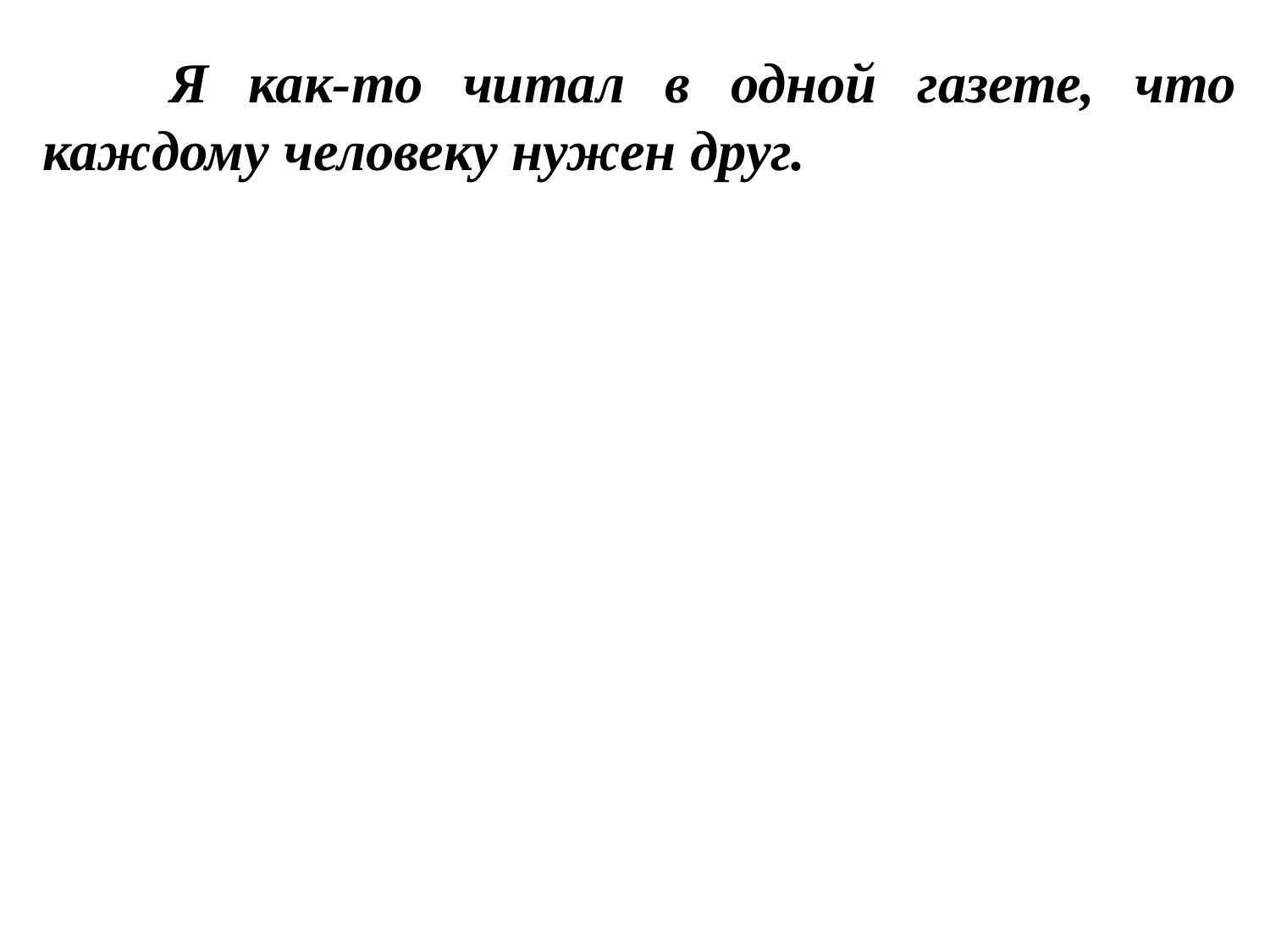

Я как-то читал в одной газете, что каждому человеку нужен друг.